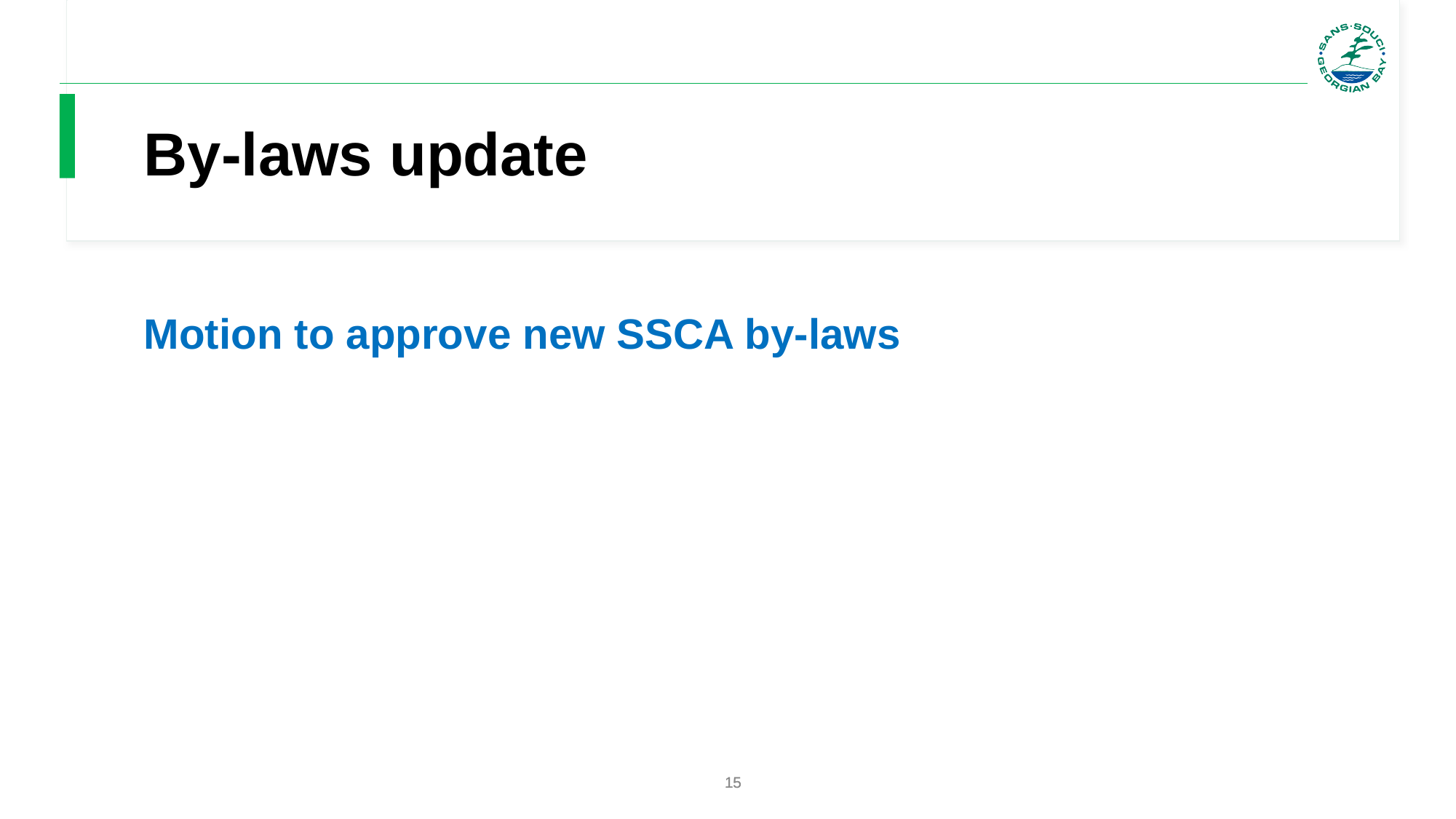

# By-laws update
Motion to approve new SSCA by-laws